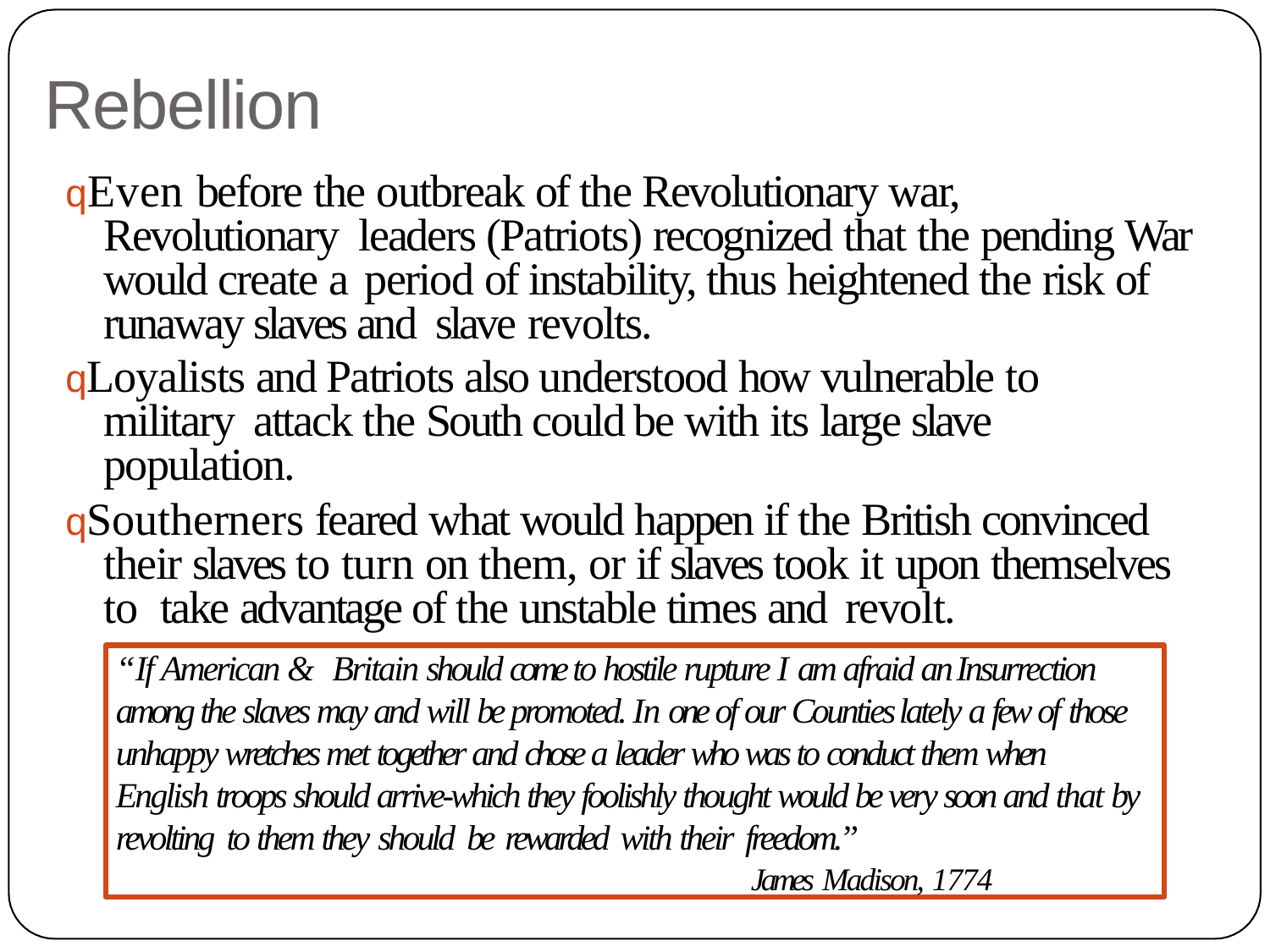

# Rebellion
qEven before the outbreak of the Revolutionary war, Revolutionary  leaders (Patriots) recognized that the pending War would create a  period of instability, thus heightened the risk of runaway slaves and  slave revolts.
qLoyalists and Patriots also understood how vulnerable to military  attack the South could be with its large slave population.
qSoutherners feared what would happen if the British convinced  their slaves to turn on them, or if slaves took it upon themselves to  take advantage of the unstable times and revolt.
“If American & Britain should come to hostile rupture I am afraid an Insurrection  among the slaves may and will be promoted. In one of our Counties lately a few of  those unhappy wretches met together and chose a leader who was to conduct them when  English troops should arrive-which they foolishly thought would be very soon and that by  revolting  to them they  should  be  rewarded  with their freedom.”
James  Madison, 1774